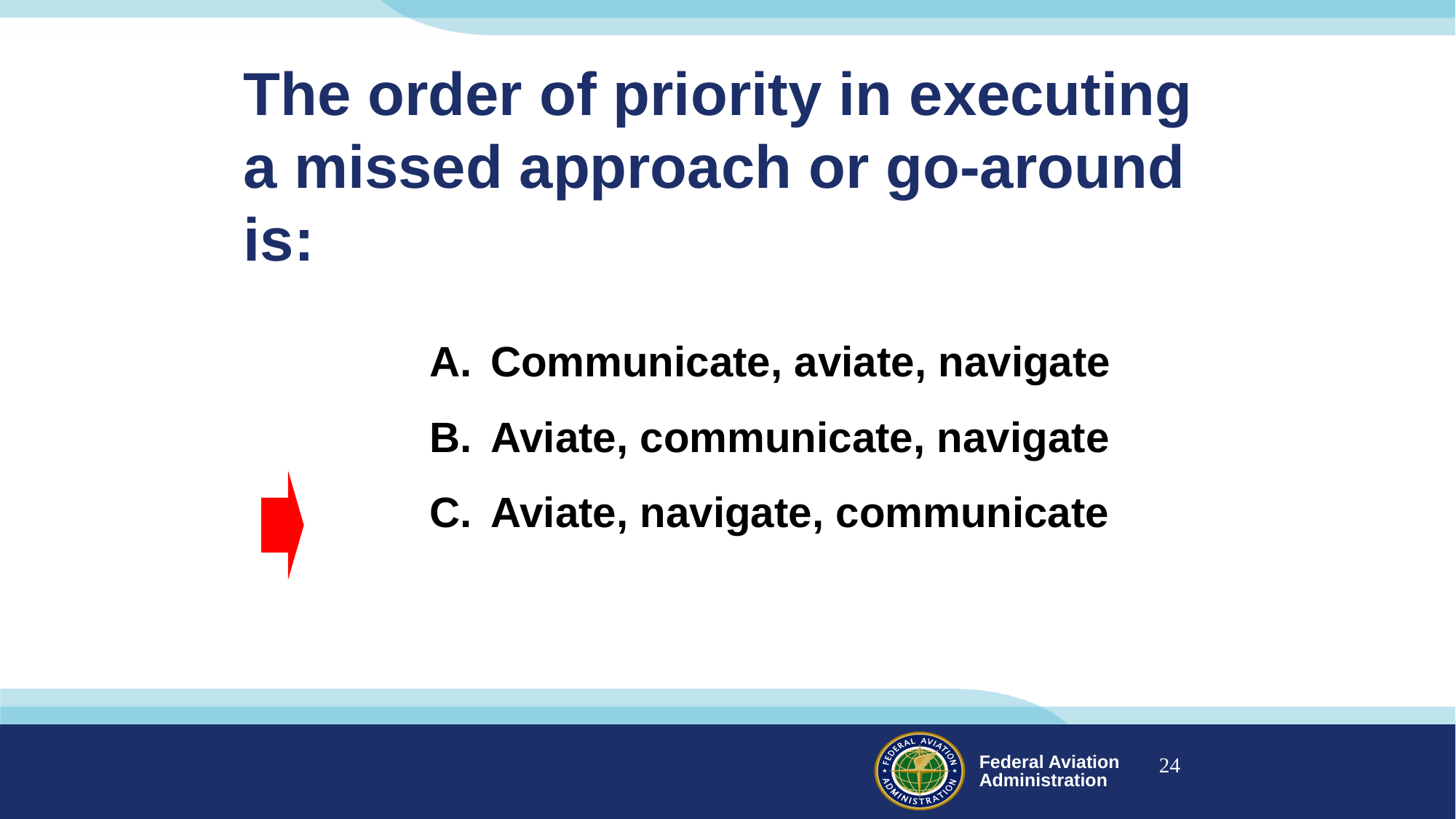

# The order of priority in executing a missed approach or go-around is:
Communicate, aviate, navigate
Aviate, communicate, navigate
Aviate, navigate, communicate

24